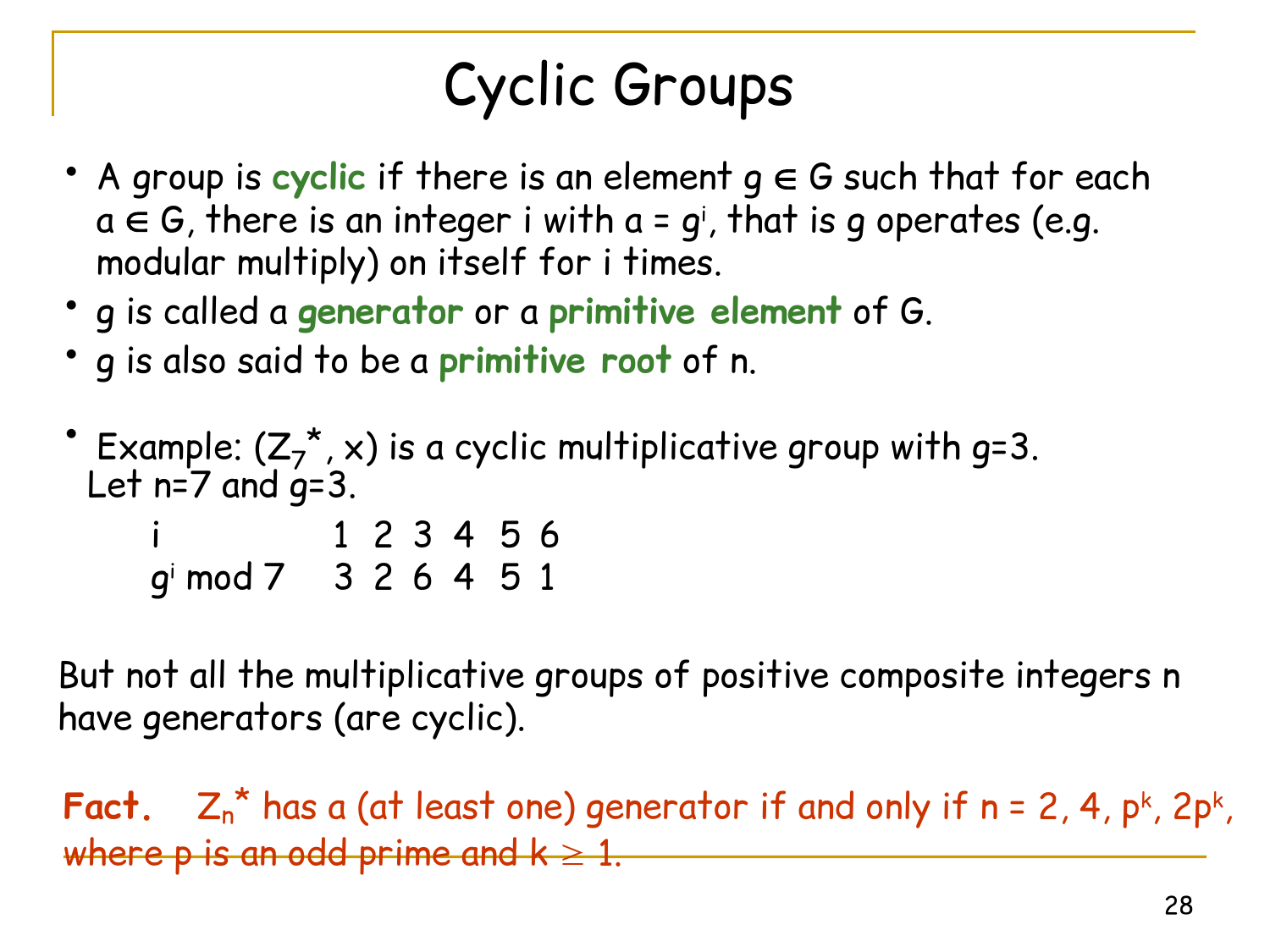

Cyclic Groups
A group is cyclic if there is an element g ∈ G such that for each     a ∈ G, there is an integer i with a = gi, that is g operates (e.g. modular multiply) on itself for i times.
g is called a generator or a primitive element of G.
g is also said to be a primitive root of n.
Example: (Z7*, x) is a cyclic multiplicative group with g=3.
Let n=7 and g=3.
	i	1	2	3	4	5	6
	gi mod 7	3	2	6	4	5	1
But not all the multiplicative groups of positive composite integers n have generators (are cyclic).
Fact.    Zn* has a (at least one) generator if and only if n = 2, 4, pk, 2pk, where p is an odd prime and k ≥ 1.
28